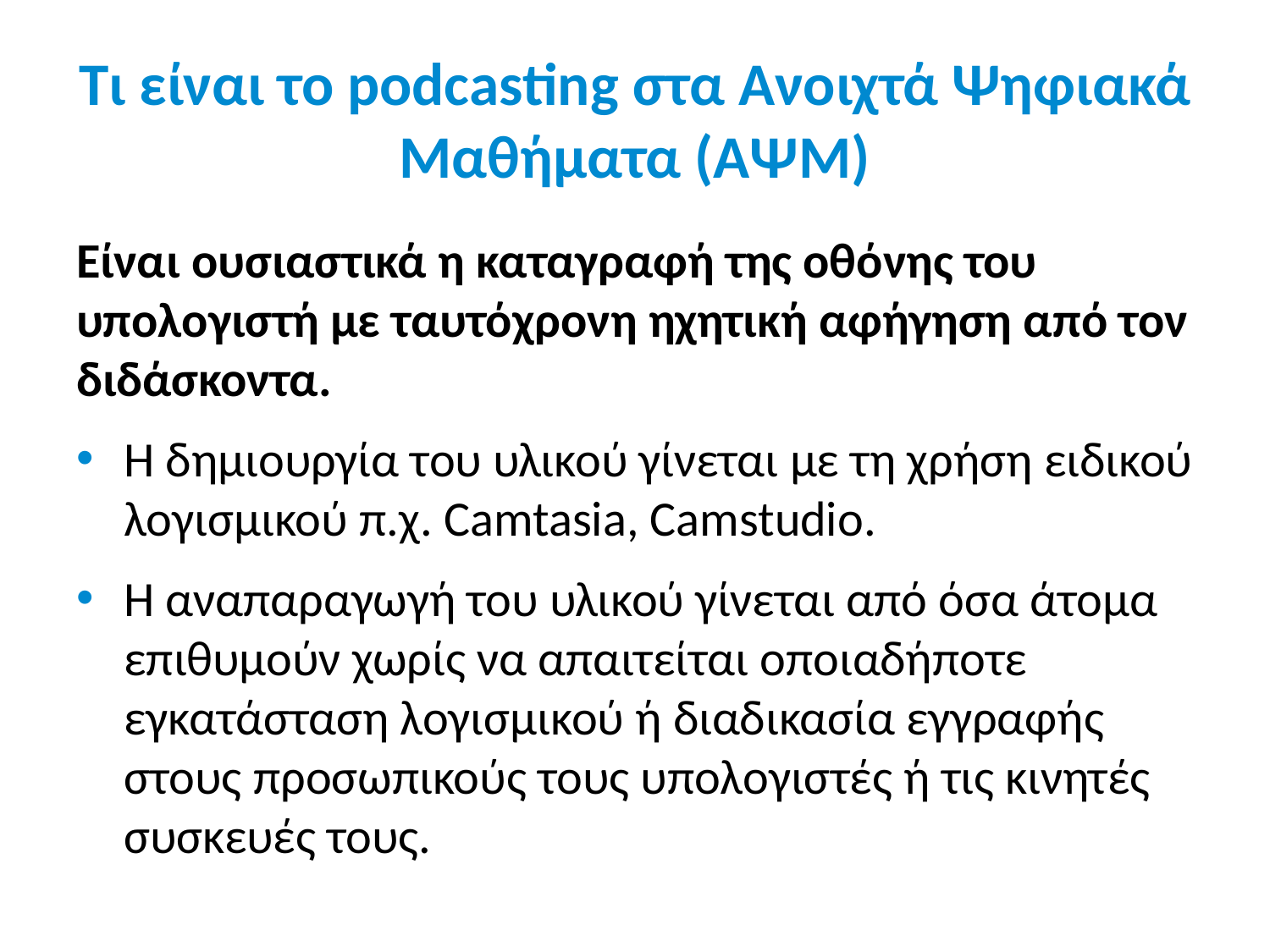

# Τι είναι το podcasting στα Ανοιχτά Ψηφιακά Μαθήματα (ΑΨΜ)
Είναι ουσιαστικά η καταγραφή της οθόνης του υπολογιστή με ταυτόχρονη ηχητική αφήγηση από τον διδάσκοντα.
Η δημιουργία του υλικού γίνεται με τη χρήση ειδικού λογισμικού π.χ. Camtasia, Camstudio.
Η αναπαραγωγή του υλικού γίνεται από όσα άτομα επιθυμούν χωρίς να απαιτείται οποιαδήποτε εγκατάσταση λογισμικού ή διαδικασία εγγραφής στους προσωπικούς τους υπολογιστές ή τις κινητές συσκευές τους.